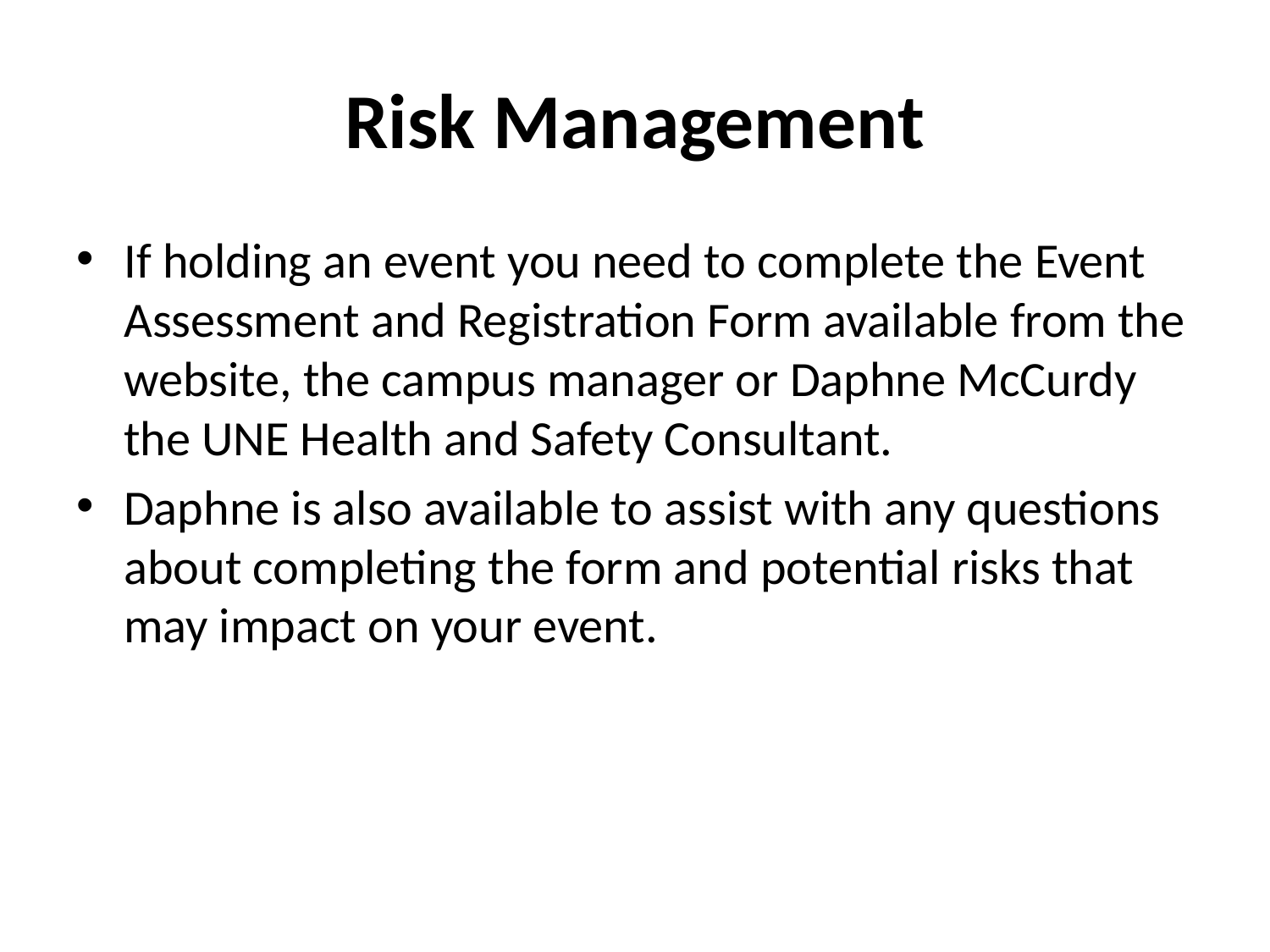

# Risk Management
If holding an event you need to complete the Event Assessment and Registration Form available from the website, the campus manager or Daphne McCurdy the UNE Health and Safety Consultant.
Daphne is also available to assist with any questions about completing the form and potential risks that may impact on your event.